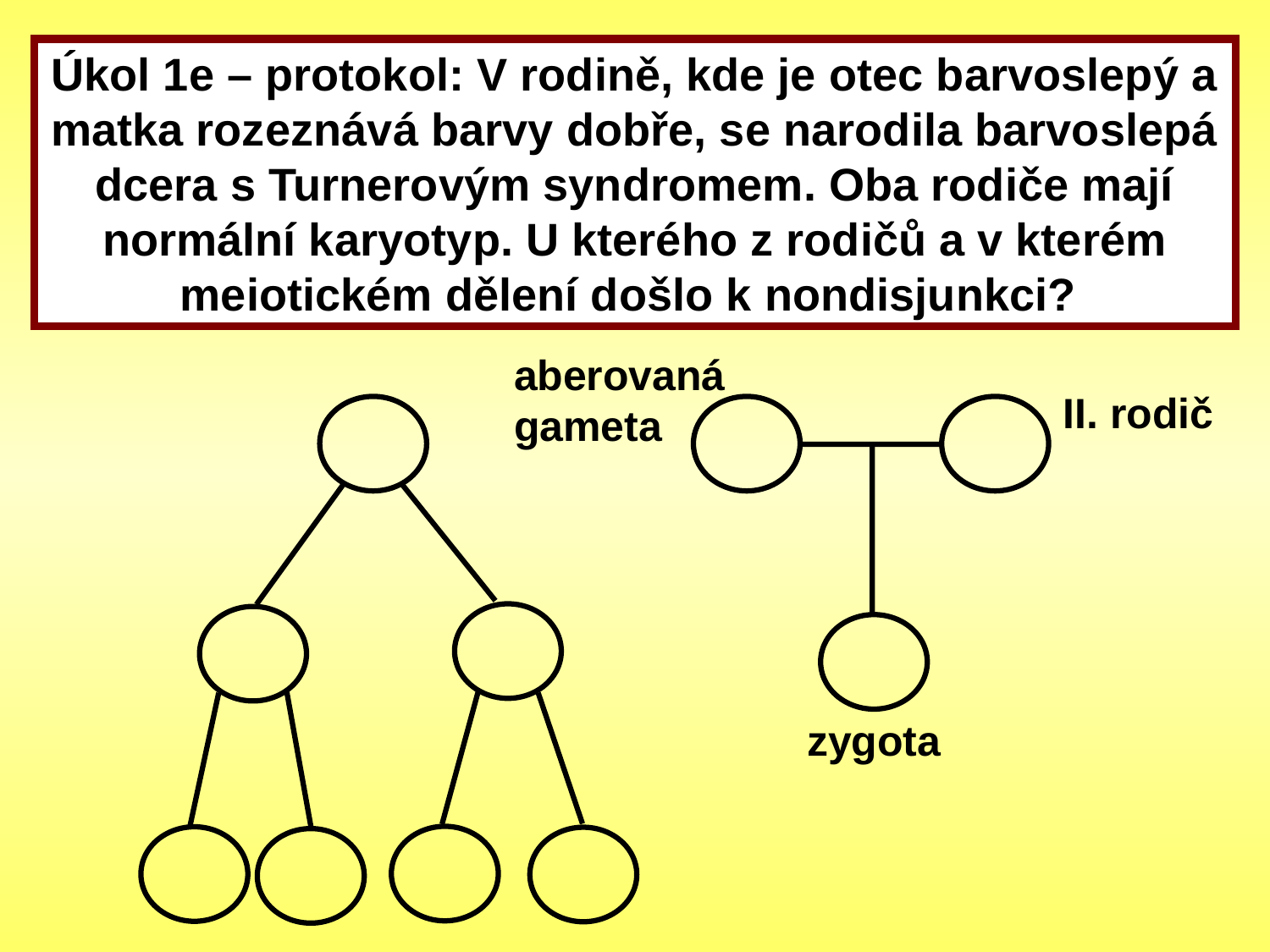

Úkol 1e – protokol: V rodině, kde je otec barvoslepý a matka rozeznává barvy dobře, se narodila barvoslepá dcera s Turnerovým syndromem. Oba rodiče mají normální karyotyp. U kterého z rodičů a v kterém meiotickém dělení došlo k nondisjunkci?

aberovaná gameta
 II. rodič
zygota